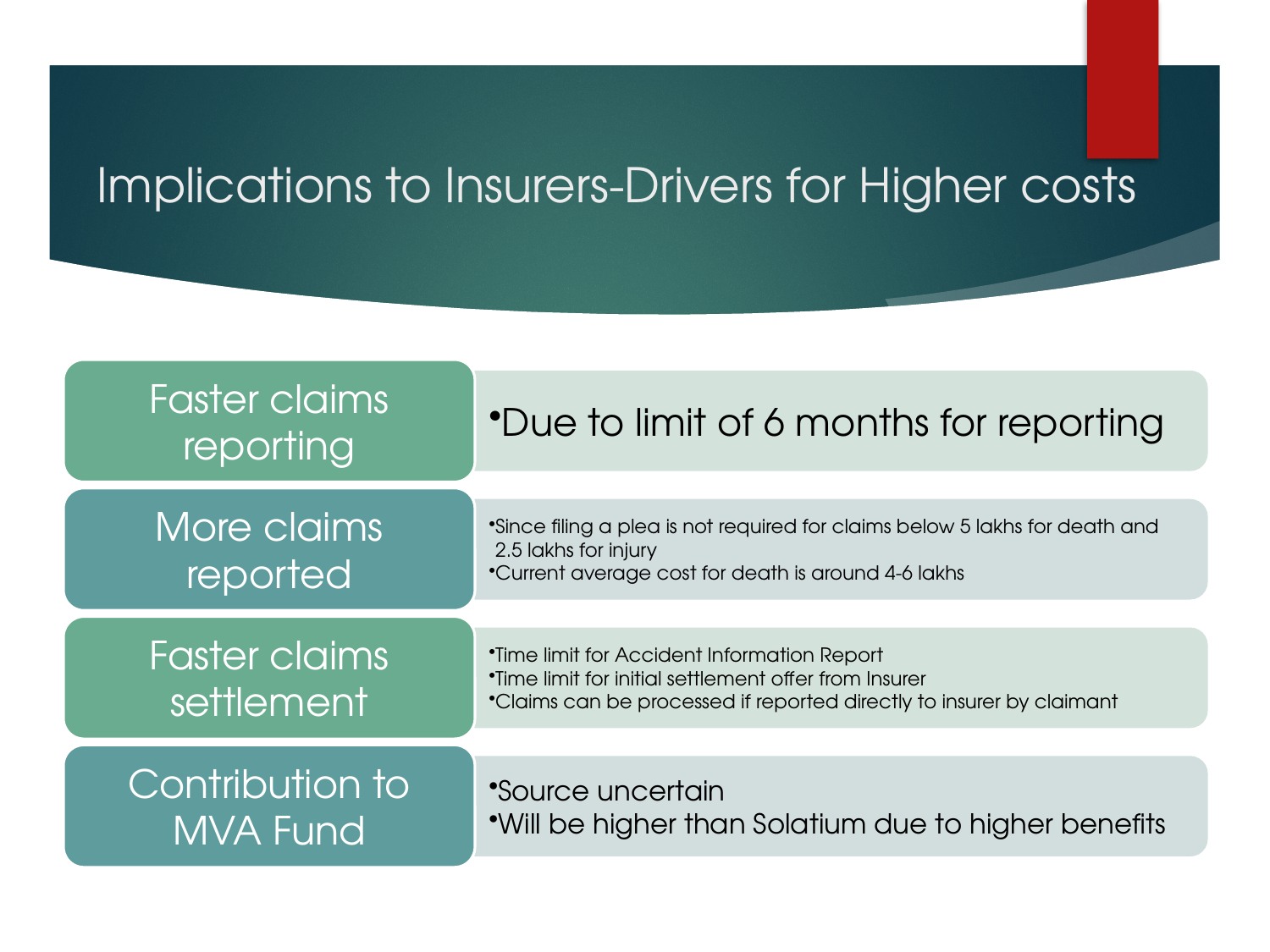

# Implications to Insurers-Drivers for Higher costs
Faster claims reporting
More claims reported
Faster claims settlement
Due to limit of 6 months for reporting
Since filing a plea is not required for claims below 5 lakhs for death and 2.5 lakhs for injury
Time limit for initial settlement offer from Insurer
Current average cost for death is around 4-6 lakhs
Time limit for Accident Information Report
Contribution to MVA Fund
Source uncertain
Will be higher than Solatium due to higher benefits
Claims can be processed if reported directly to insurer by claimant